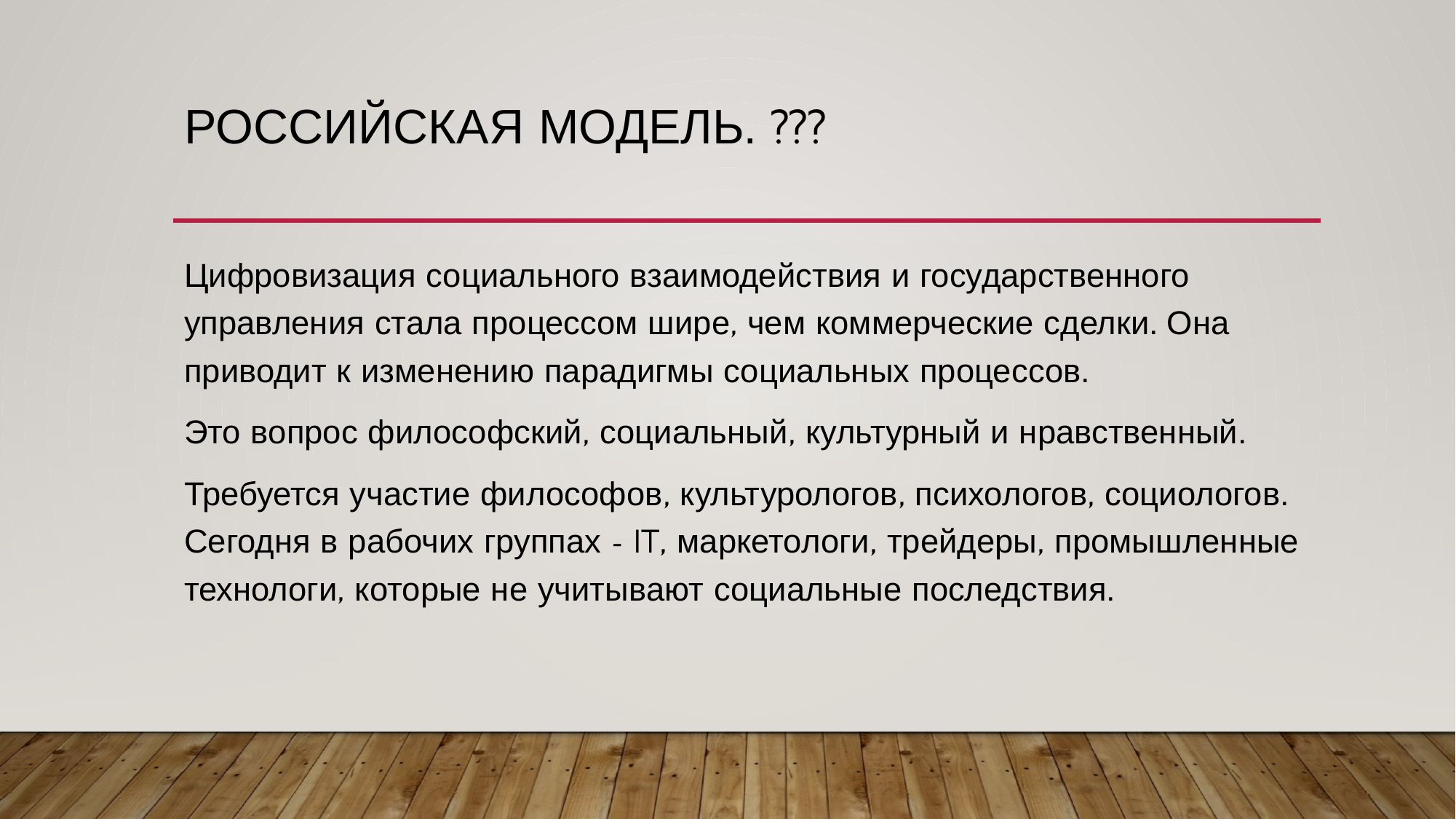

# Российская модель. ???
Цифровизация социального взаимодействия и государственного управления стала процессом шире, чем коммерческие сделки. Она приводит к изменению парадигмы социальных процессов.
Это вопрос философский, социальный, культурный и нравственный.
Требуется участие философов, культурологов, психологов, социологов. Сегодня в рабочих группах - IT, маркетологи, трейдеры, промышленные технологи, которые не учитывают социальные последствия.